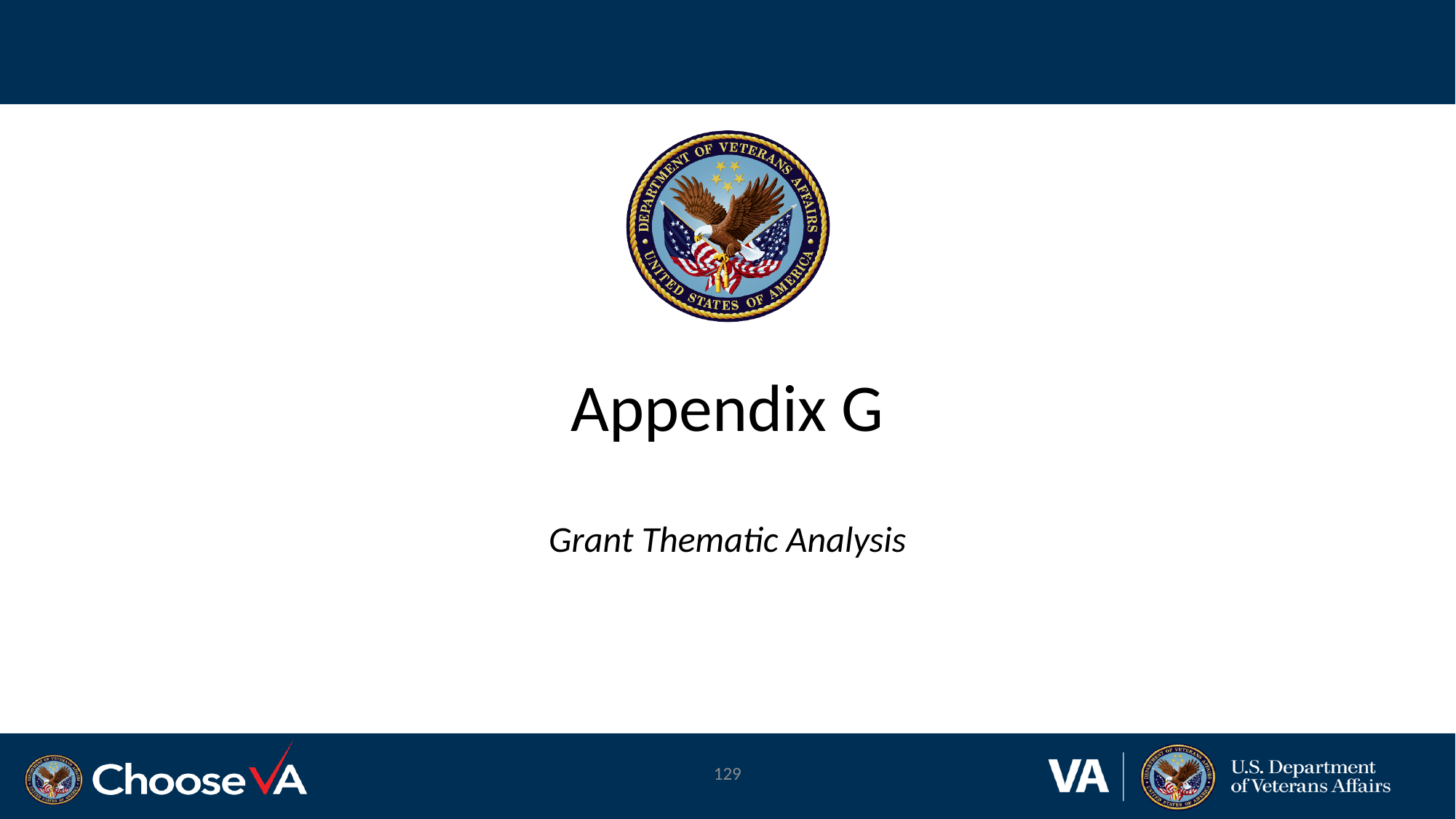

# Appendix G
Grant Thematic Analysis
129